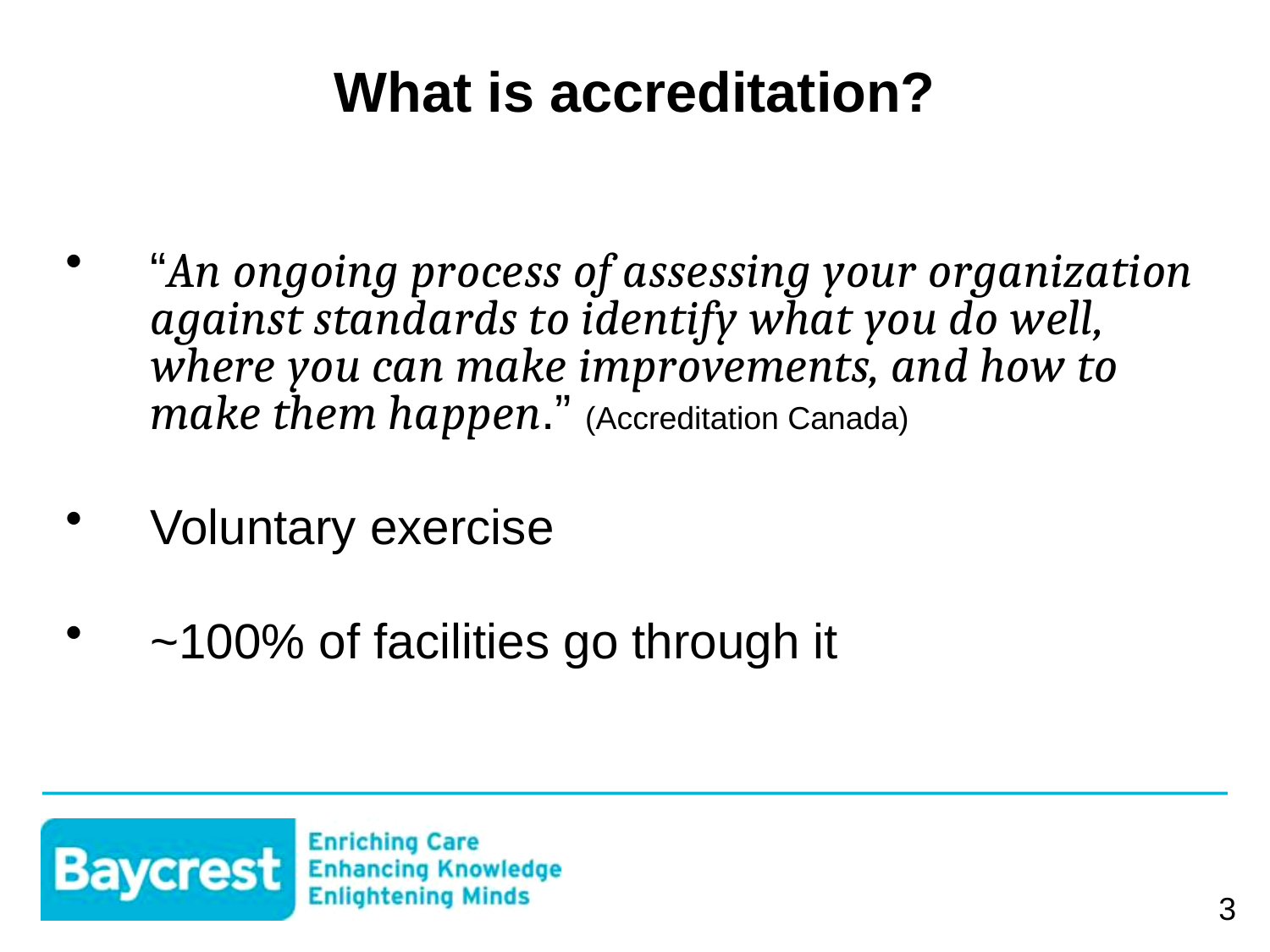

# What is accreditation?
“An ongoing process of assessing your organization against standards to identify what you do well, where you can make improvements, and how to make them happen.” (Accreditation Canada)

Voluntary exercise

~100% of facilities go through it
3